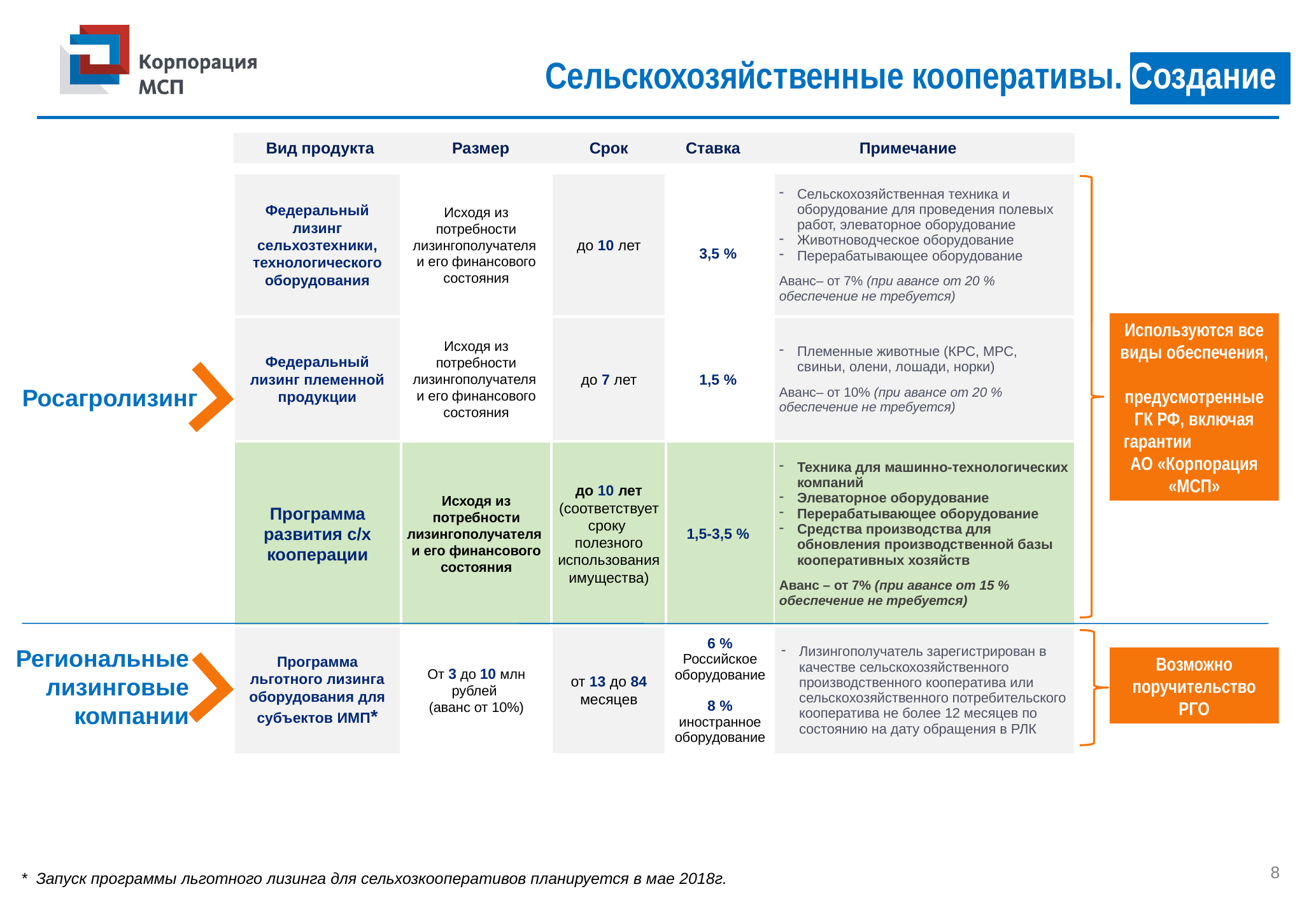

Сельскохозяйственные кооперативы. Создание

| Вид продукта | Размер | Срок | Ставка | Примечание |
| --- | --- | --- | --- | --- |
| Федеральный лизинг сельхозтехники, технологического оборудования | Исходя из потребности лизингополучателя и его финансового состояния | до 10 лет | 3,5 % | Сельскохозяйственная техника и оборудование для проведения полевых работ, элеваторное оборудование Животноводческое оборудование Перерабатывающее оборудование Аванс– от 7% (при авансе от 20 % обеспечение не требуется) |
| --- | --- | --- | --- | --- |
| Федеральный лизинг племенной продукции | Исходя из потребности лизингополучателя и его финансового состояния | до 7 лет | 1,5 % | Племенные животные (КРС, МРС, свиньи, олени, лошади, норки) Аванс– от 10% (при авансе от 20 % обеспечение не требуется) |
| Программа развития с/х кооперации | Исходя из потребности лизингополучателя и его финансового состояния | до 10 лет (соответствует сроку полезного использования имущества) | 1,5-3,5 % | Техника для машинно-технологических компаний Элеваторное оборудование Перерабатывающее оборудование Средства производства для обновления производственной базы кооперативных хозяйств Аванс – от 7% (при авансе от 15 % обеспечение не требуется) |
| Программа льготного лизинга оборудования для субъектов ИМП\* | От 3 до 10 млн рублей (аванс от 10%) | от 13 до 84 месяцев | 6 % Российское оборудование 8 % иностранное оборудование | Лизингополучатель зарегистрирован в качестве сельскохозяйственного производственного кооператива или сельскохозяйственного потребительского кооператива не более 12 месяцев по состоянию на дату обращения в РЛК |

Используются все виды обеспечения,
предусмотренные ГК РФ, включая гарантии                  АО «Корпорация «МСП»
Росагролизинг

Региональные лизинговые компании
Возможно поручительство РГО

*  Запуск программы льготного лизинга для сельхозкооперативов планируется в мае 2018г.